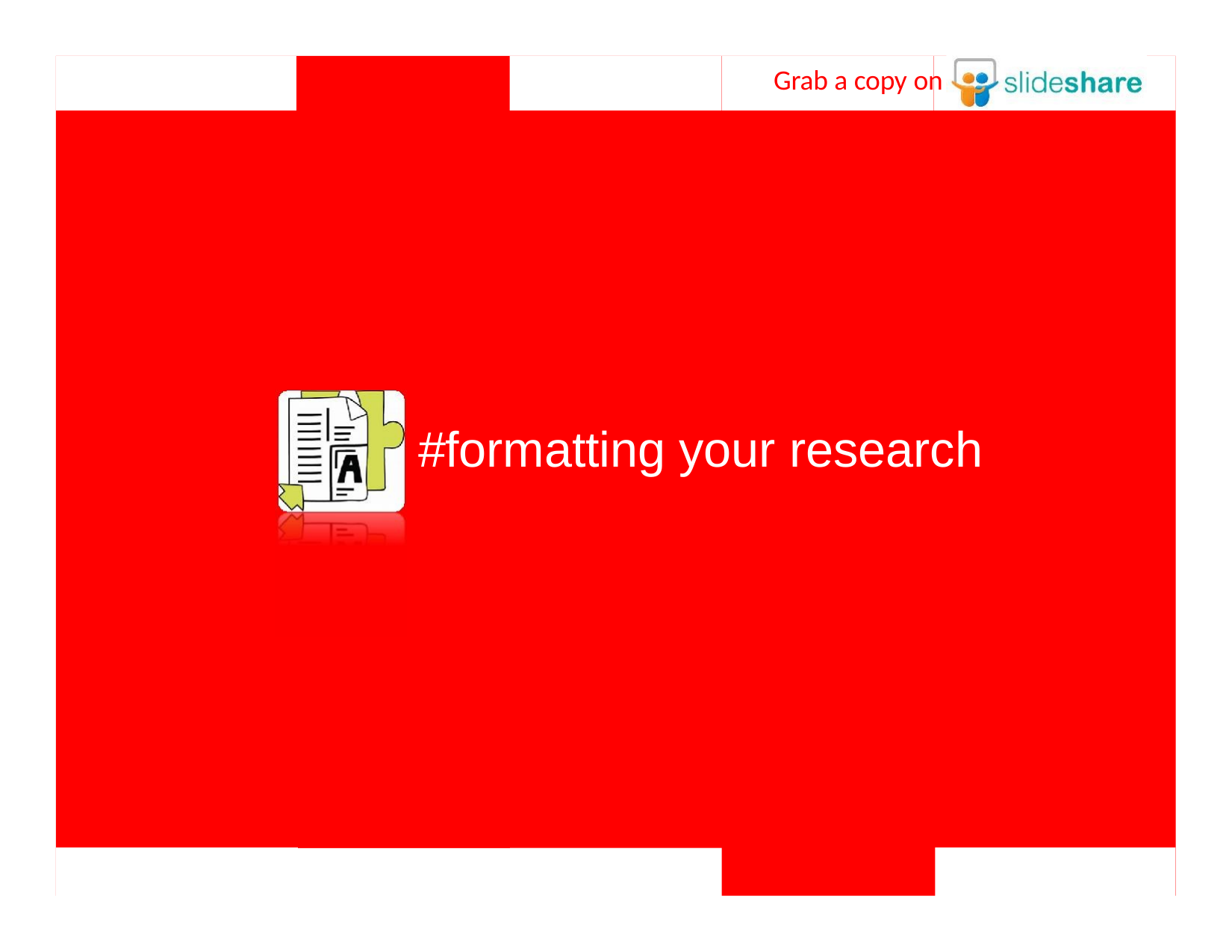

Grab a copy on

# #formatting your research